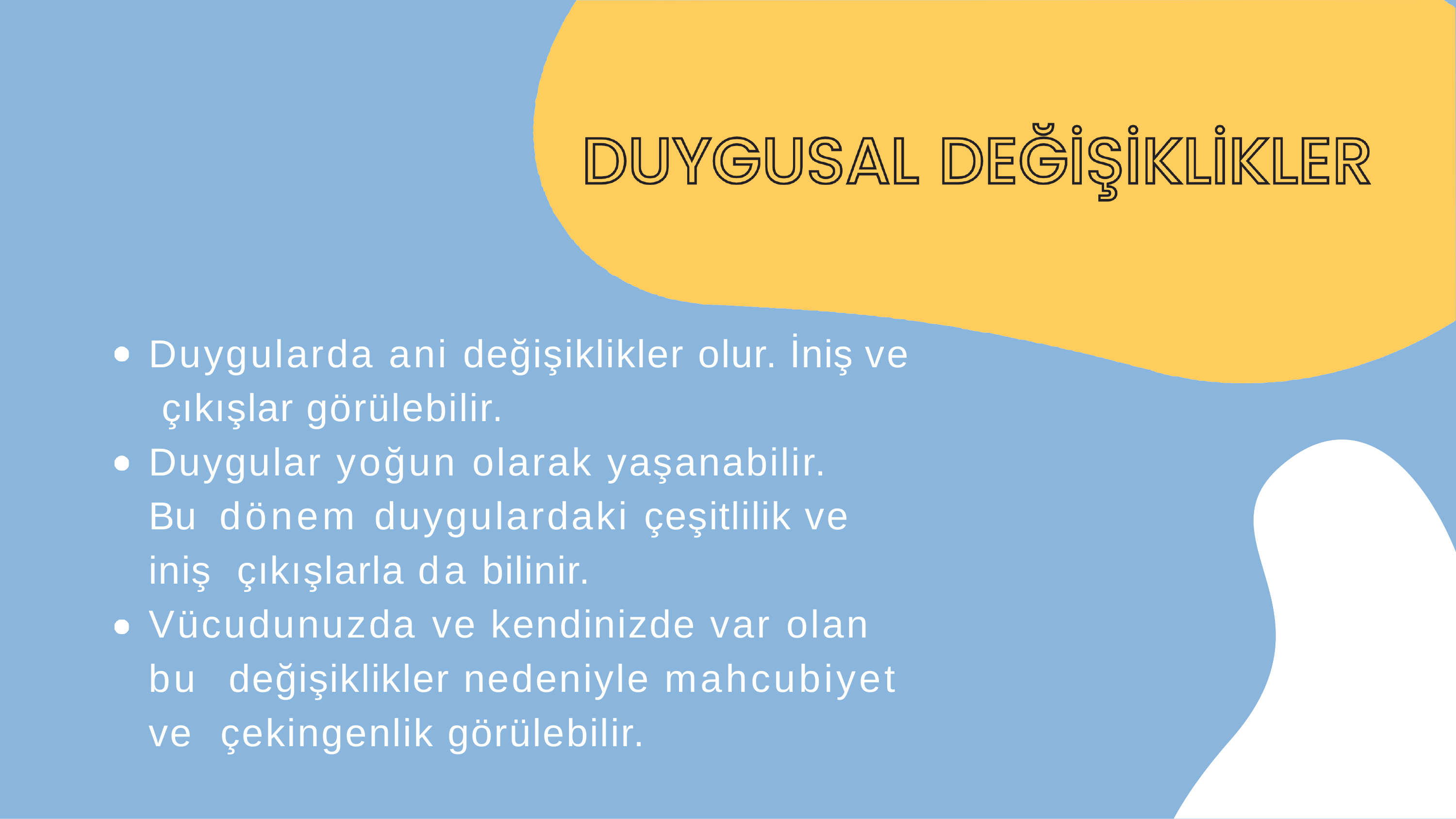

Duygularda ani değişiklikler olur. İniş ve  çıkışlar görülebilir.
Duygular yoğun olarak yaşanabilir. Bu  dönem duygulardaki çeşitlilik ve iniş  çıkışlarla da bilinir.
Vücudunuzda ve kendinizde var olan bu  değişiklikler nedeniyle mahcubiyet ve  çekingenlik görülebilir.